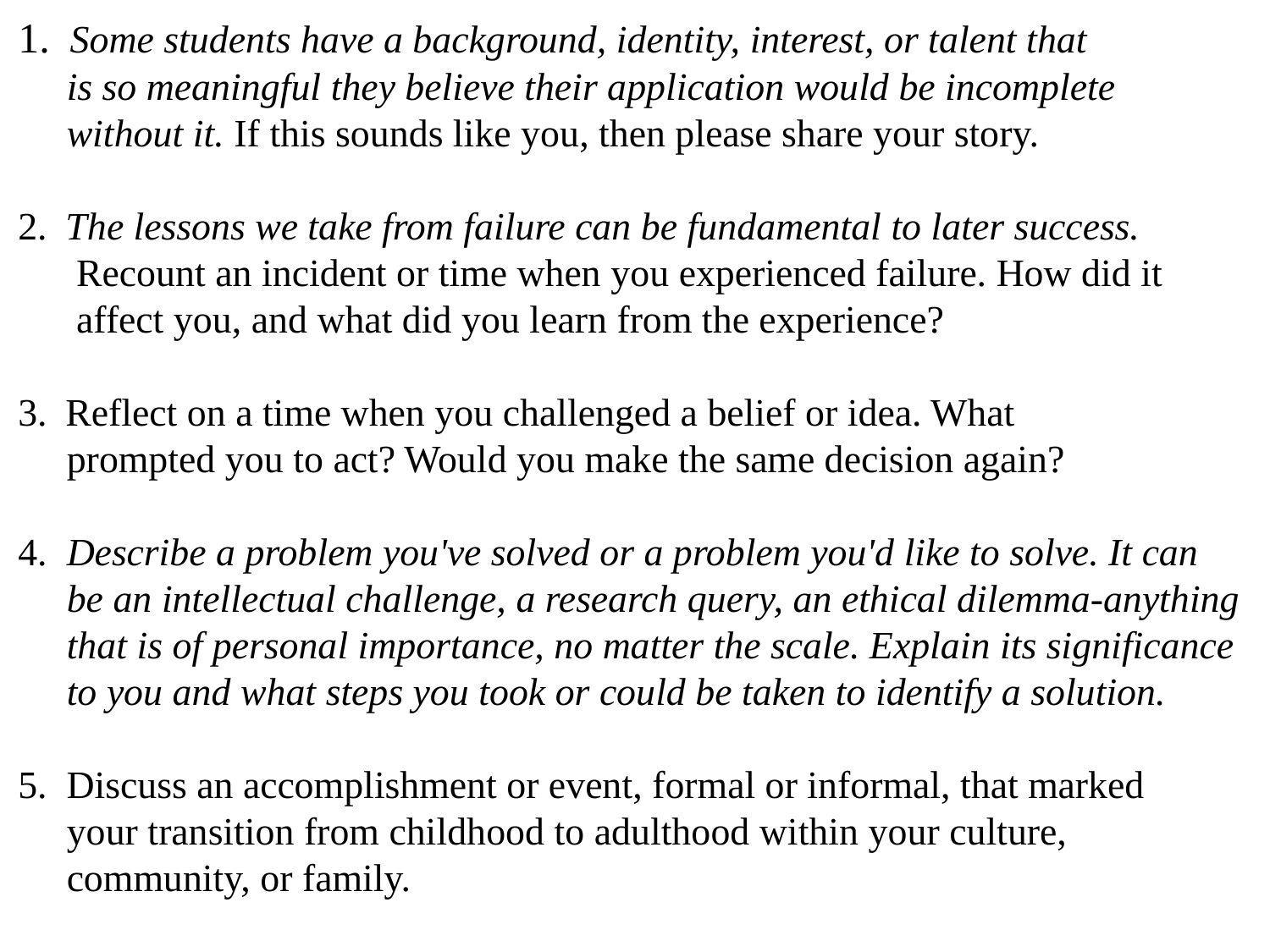

1.  Some students have a background, identity, interest, or talent that
     is so meaningful they believe their application would be incomplete
     without it. If this sounds like you, then please share your story.

2.  The lessons we take from failure can be fundamental to later success.
      Recount an incident or time when you experienced failure. How did it
      affect you, and what did you learn from the experience?

3.  Reflect on a time when you challenged a belief or idea. What
     prompted you to act? Would you make the same decision again?

4.  Describe a problem you've solved or a problem you'd like to solve. It can
     be an intellectual challenge, a research query, an ethical dilemma-anything
     that is of personal importance, no matter the scale. Explain its significance
     to you and what steps you took or could be taken to identify a solution.

5.  Discuss an accomplishment or event, formal or informal, that marked
     your transition from childhood to adulthood within your culture,
     community, or family.